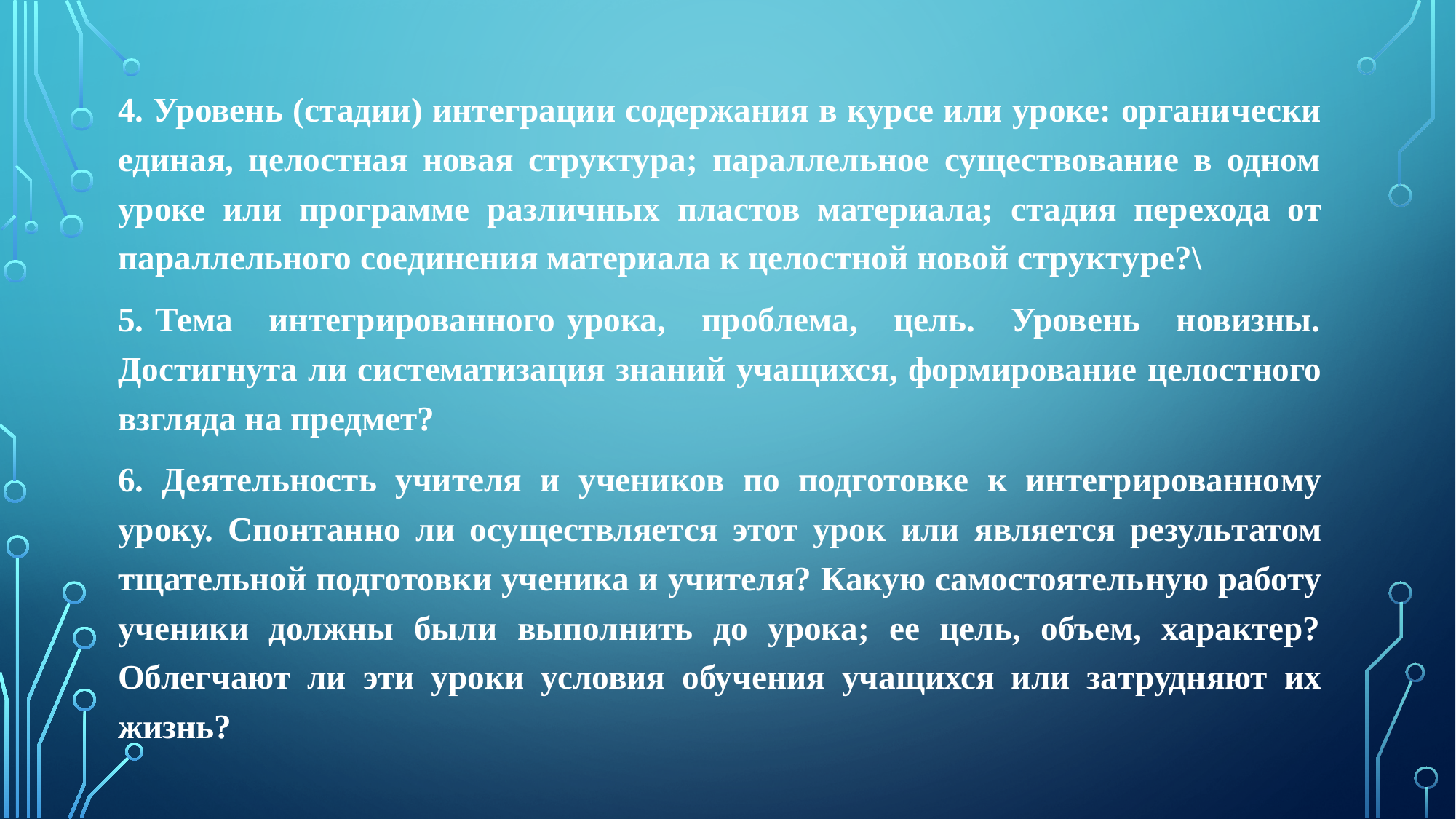

4. Уровень (стадии) интеграции содержания в курсе или уроке: органи­чески единая, целостная новая структура; параллельное существование в одном уроке или программе различных пластов материала; стадия пере­хода от параллельного соединения материала к целостной новой структу­ре?\
5. Тема   интегрированного урока,   проблема,   цель.   Уровень   новизны. Достигнута ли систематизация знаний учащихся, формирование целост­ного взгляда на предмет?
6. Деятельность учителя и учеников по подготовке к интегрированно­му уроку. Спонтанно ли осуществляется этот урок или является резуль­татом тщательной подготовки ученика и учителя? Какую самостоятель­ную работу ученики должны были выполнить до урока; ее цель, объем, характер? Облегчают ли эти уроки условия обучения учащихся или за­трудняют их жизнь?